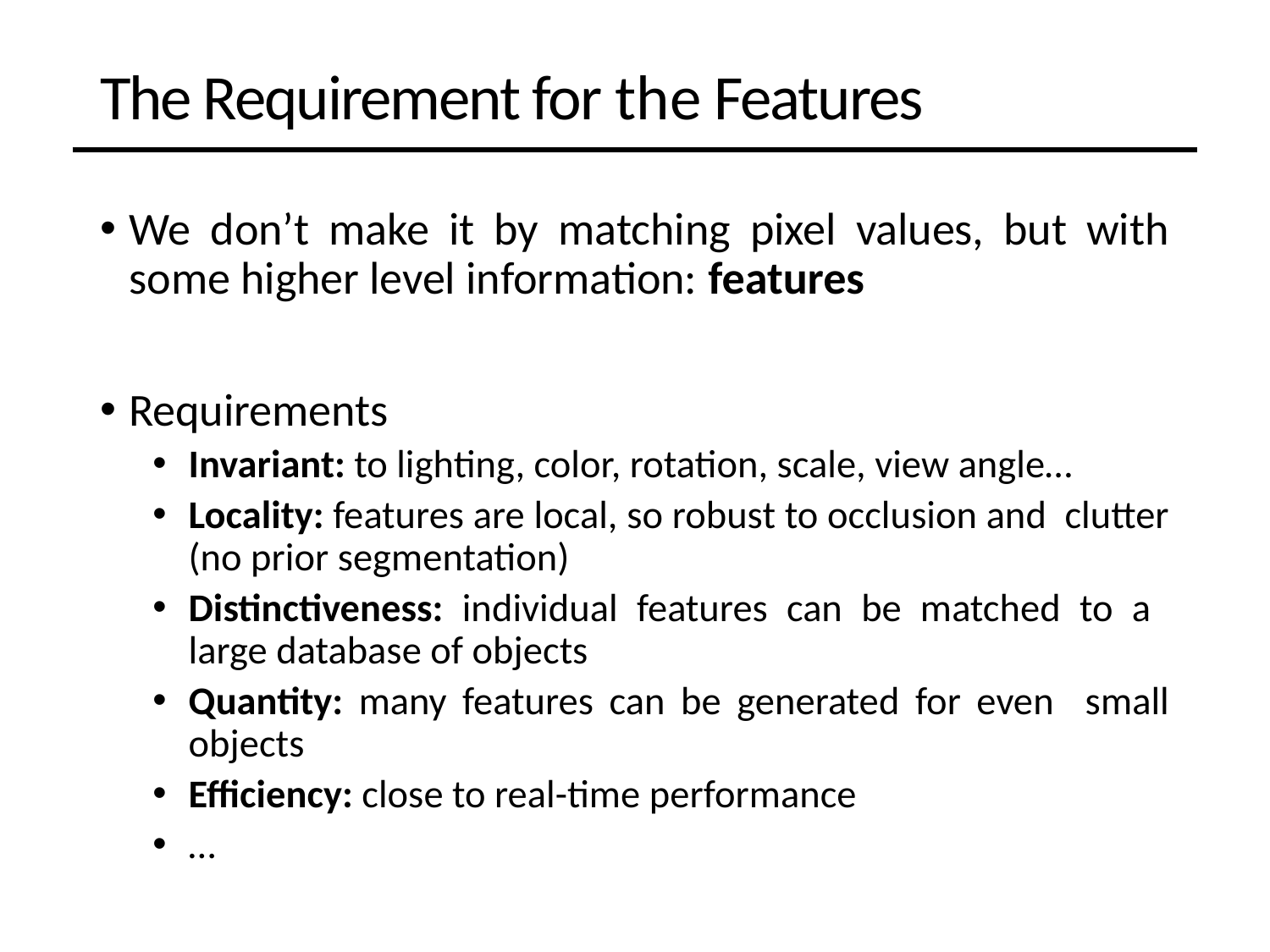

# The Requirement for the Features
We don’t make it by matching pixel values, but with some higher level information: features

Requirements
Invariant: to lighting, color, rotation, scale, view angle…
Locality: features are local, so robust to occlusion and  clutter (no prior segmentation)
Distinctiveness: individual features can be matched to a  large database of objects
Quantity: many features can be generated for even  small objects
Efficiency: close to real-time performance
…